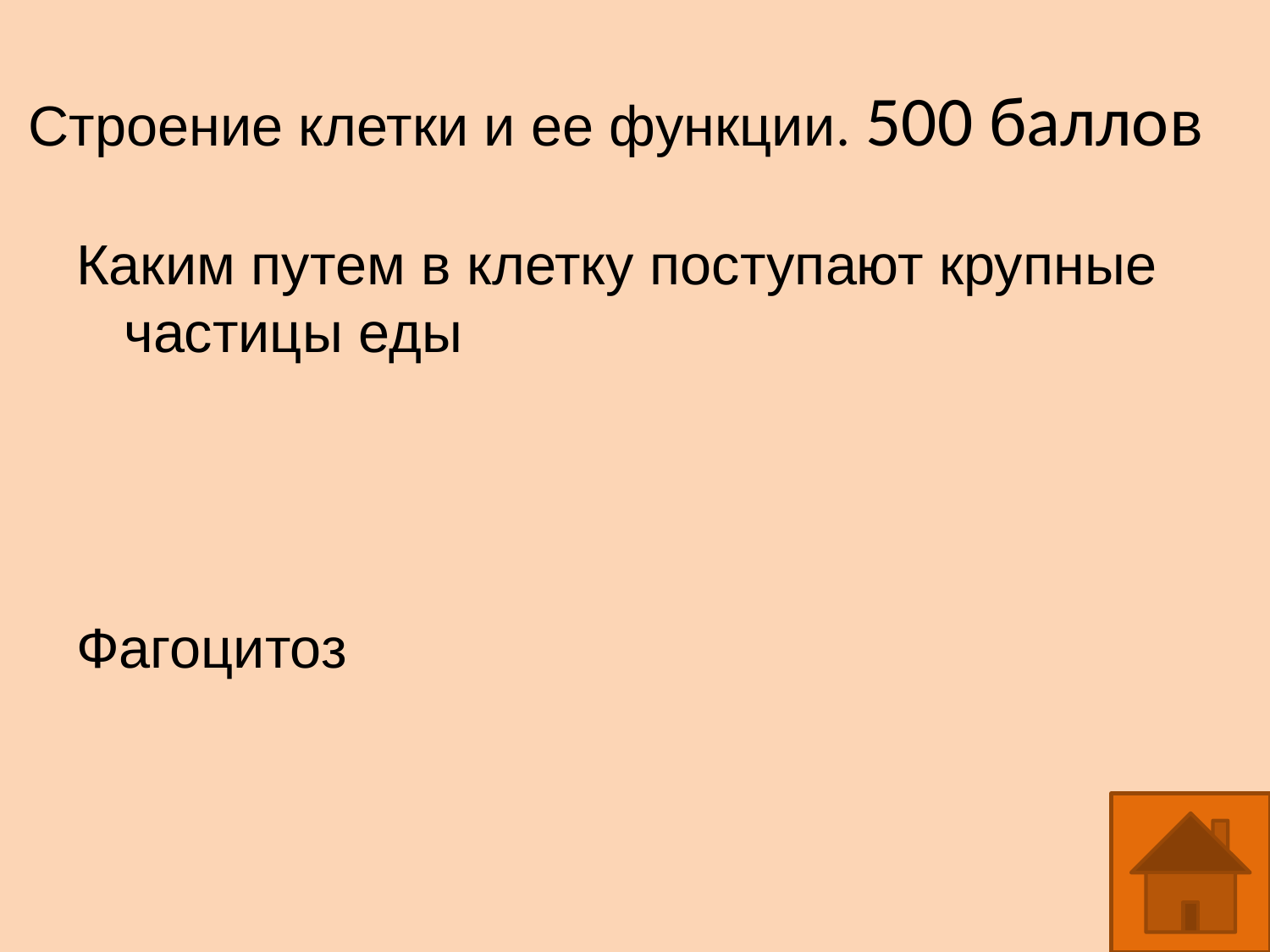

# Строение клетки и ее функции. 500 баллов
Каким путем в клетку поступают крупные частицы еды

Фагоцитоз